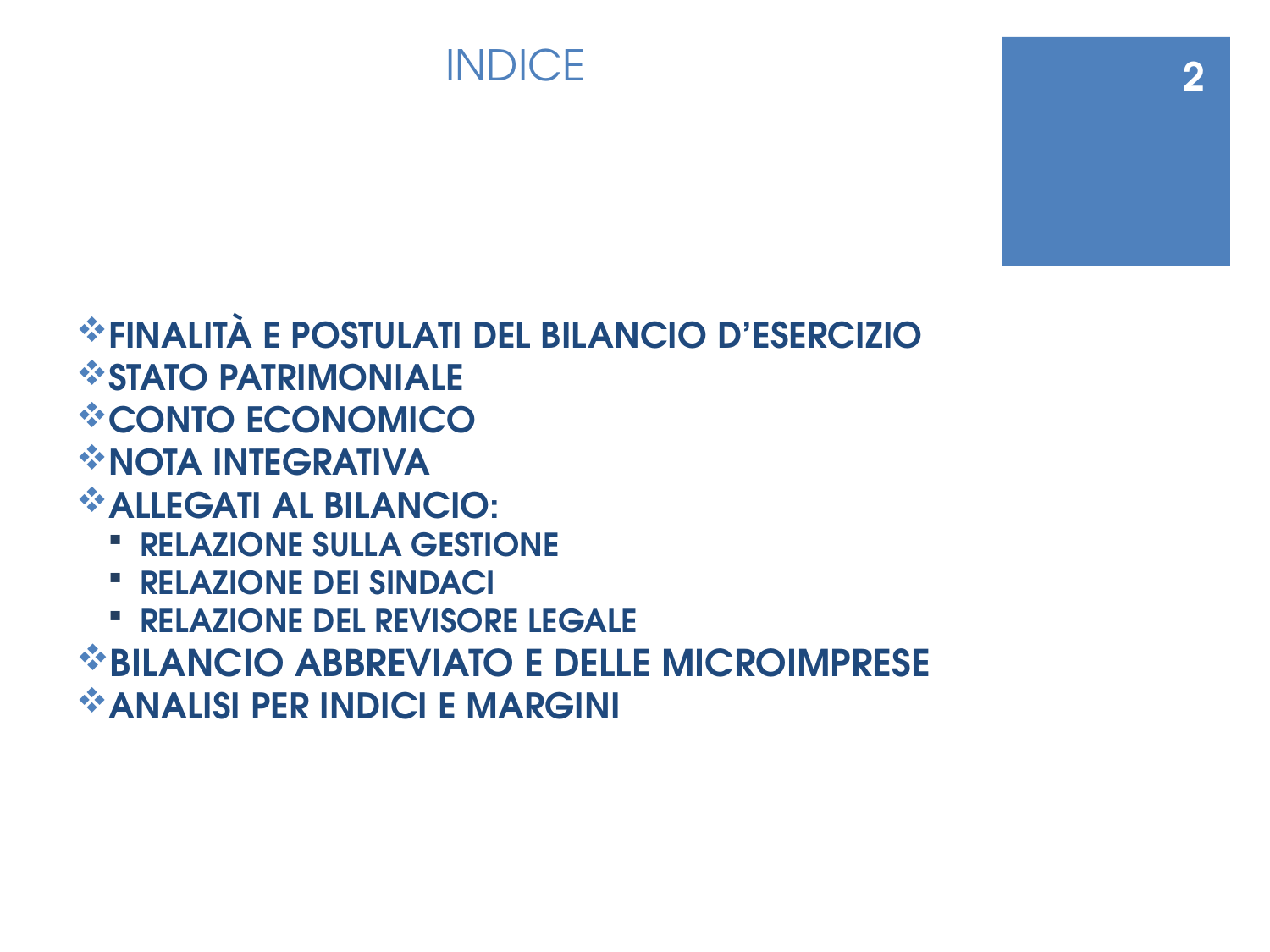

2
# INDICE
FINALITÀ E POSTULATI DEL BILANCIO D’ESERCIZIO
STATO PATRIMONIALE
CONTO ECONOMICO
NOTA INTEGRATIVA
ALLEGATI AL BILANCIO:
RELAZIONE SULLA GESTIONE
RELAZIONE DEI SINDACI
RELAZIONE DEL REVISORE LEGALE
BILANCIO ABBREVIATO E DELLE MICROIMPRESE
ANALISI PER INDICI E MARGINI